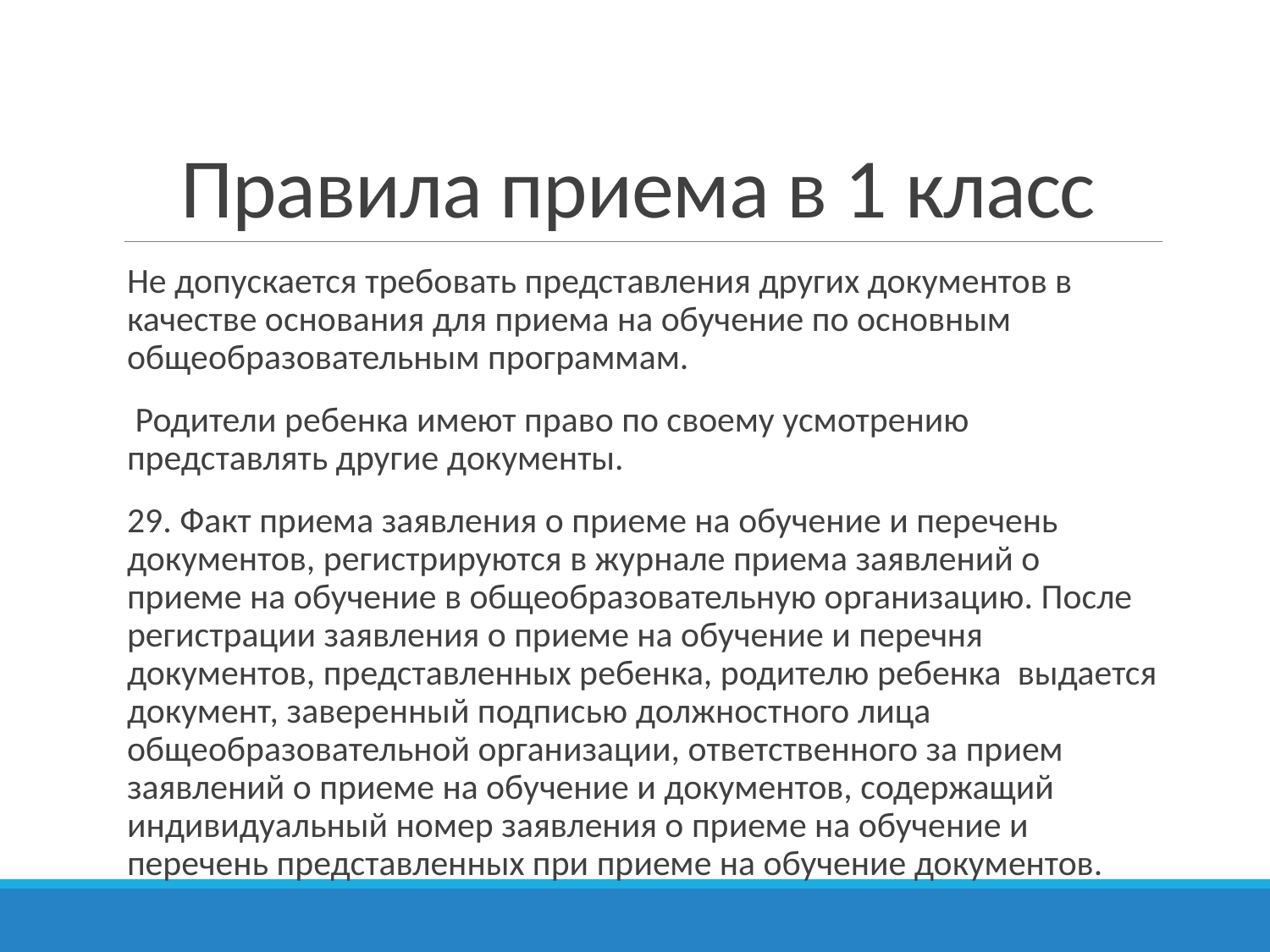

# Правила приема в 1 класс
Не допускается требовать представления других документов в качестве основания для приема на обучение по основным общеобразовательным программам.
 Родители ребенка имеют право по своему усмотрению представлять другие документы.
29. Факт приема заявления о приеме на обучение и перечень документов, регистрируются в журнале приема заявлений о приеме на обучение в общеобразовательную организацию. После регистрации заявления о приеме на обучение и перечня документов, представленных ребенка, родителю ребенка  выдается документ, заверенный подписью должностного лица общеобразовательной организации, ответственного за прием заявлений о приеме на обучение и документов, содержащий индивидуальный номер заявления о приеме на обучение и перечень представленных при приеме на обучение документов.